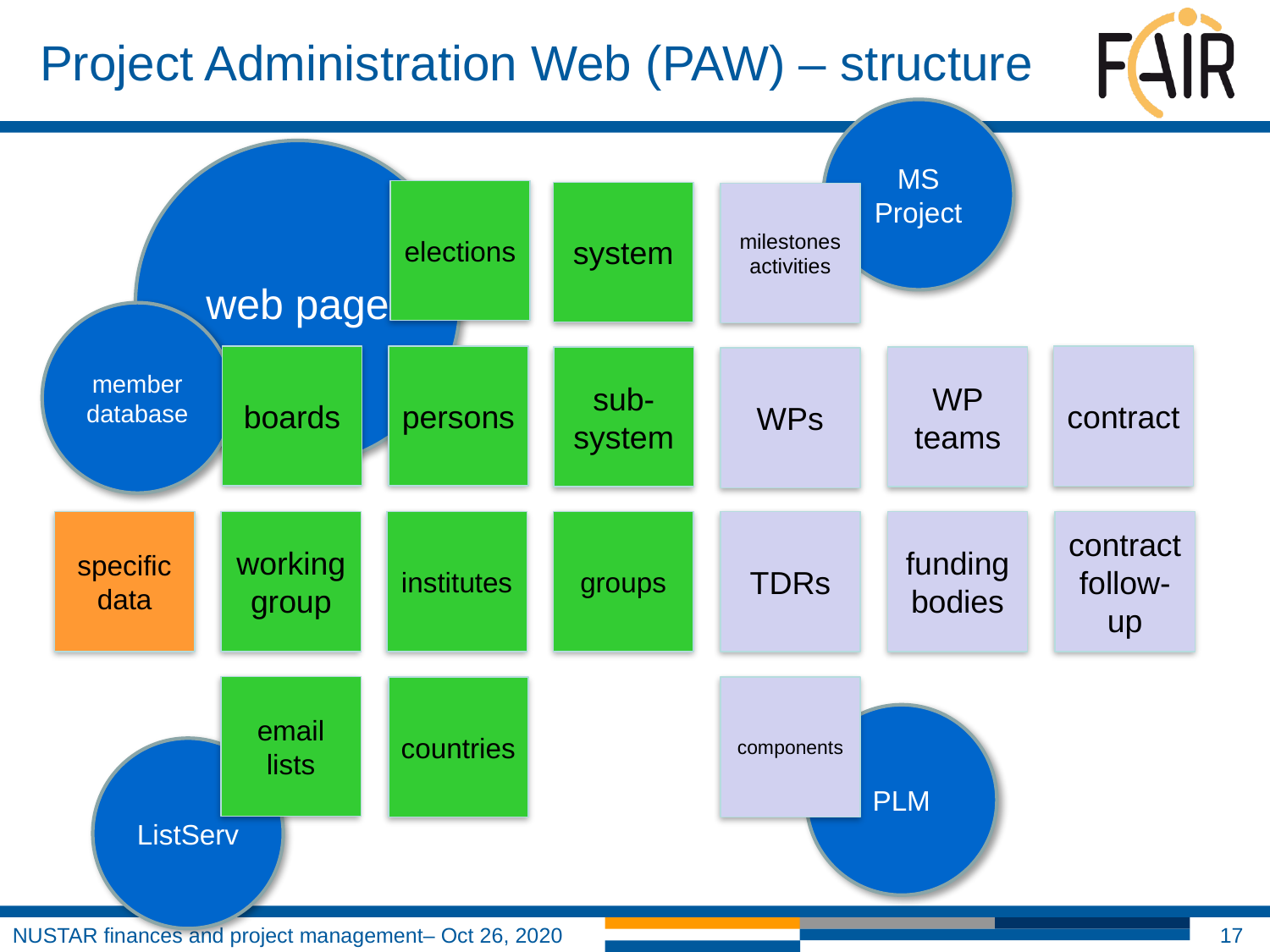

# Project Administration Web (PAW) – structure
MS Project
web page
elections
system
milestones
activities
member
database
boards
persons
contract
sub-system
WP teams
WPs
working
group
institutes
groups
TDRs
funding
bodies
specific data
contract
follow-up
email
lists
countries
components
PLM
ListServ
17